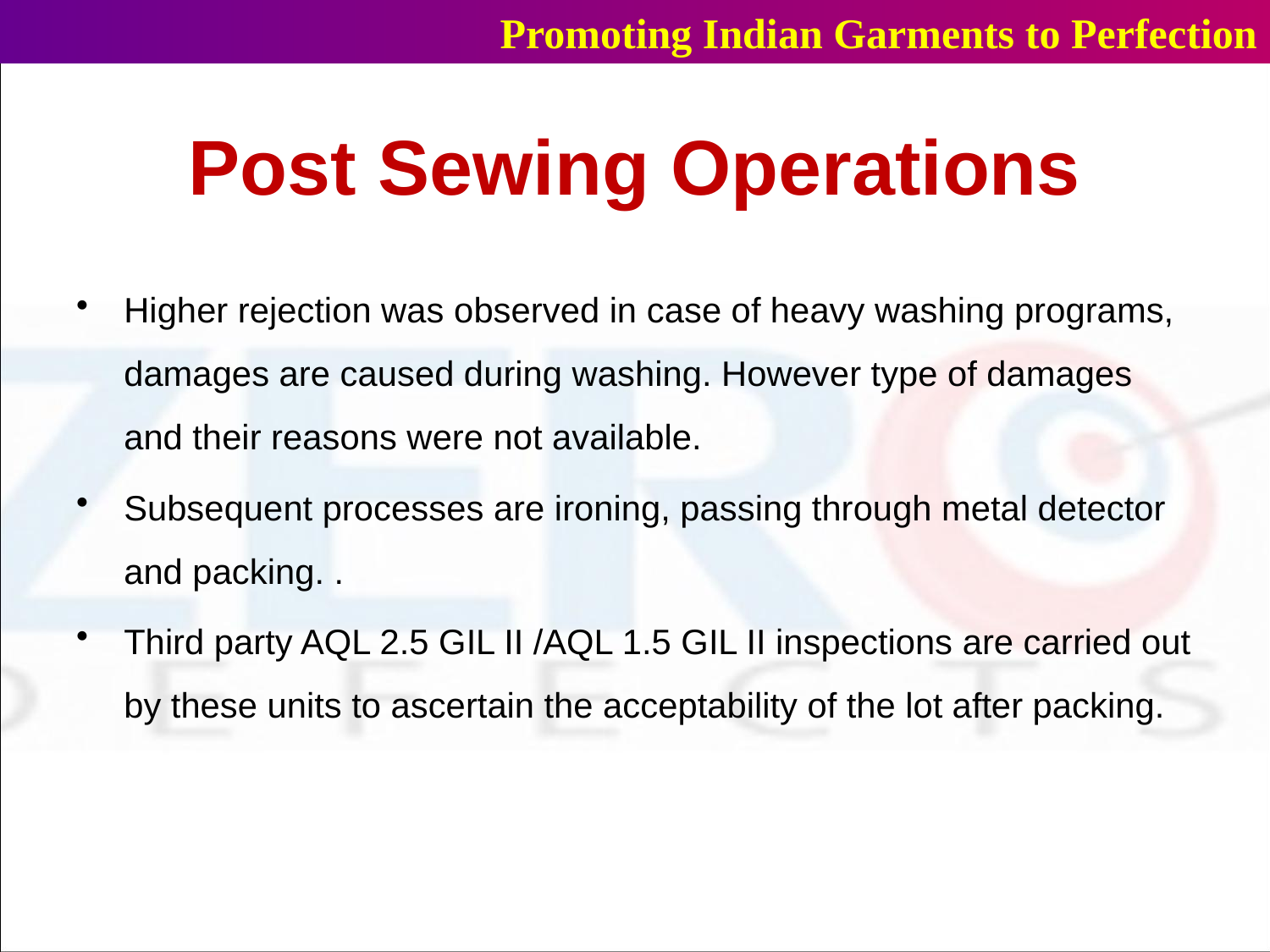

Promoting Indian Garments to Perfection
# Post Sewing Operations
Higher rejection was observed in case of heavy washing programs,  damages are caused during washing. However type of damages and their reasons were not available.
Subsequent processes are ironing, passing through metal detector and packing. .
Third party AQL 2.5 GIL II /AQL 1.5 GIL II inspections are carried out by these units to ascertain the acceptability of the lot after packing.